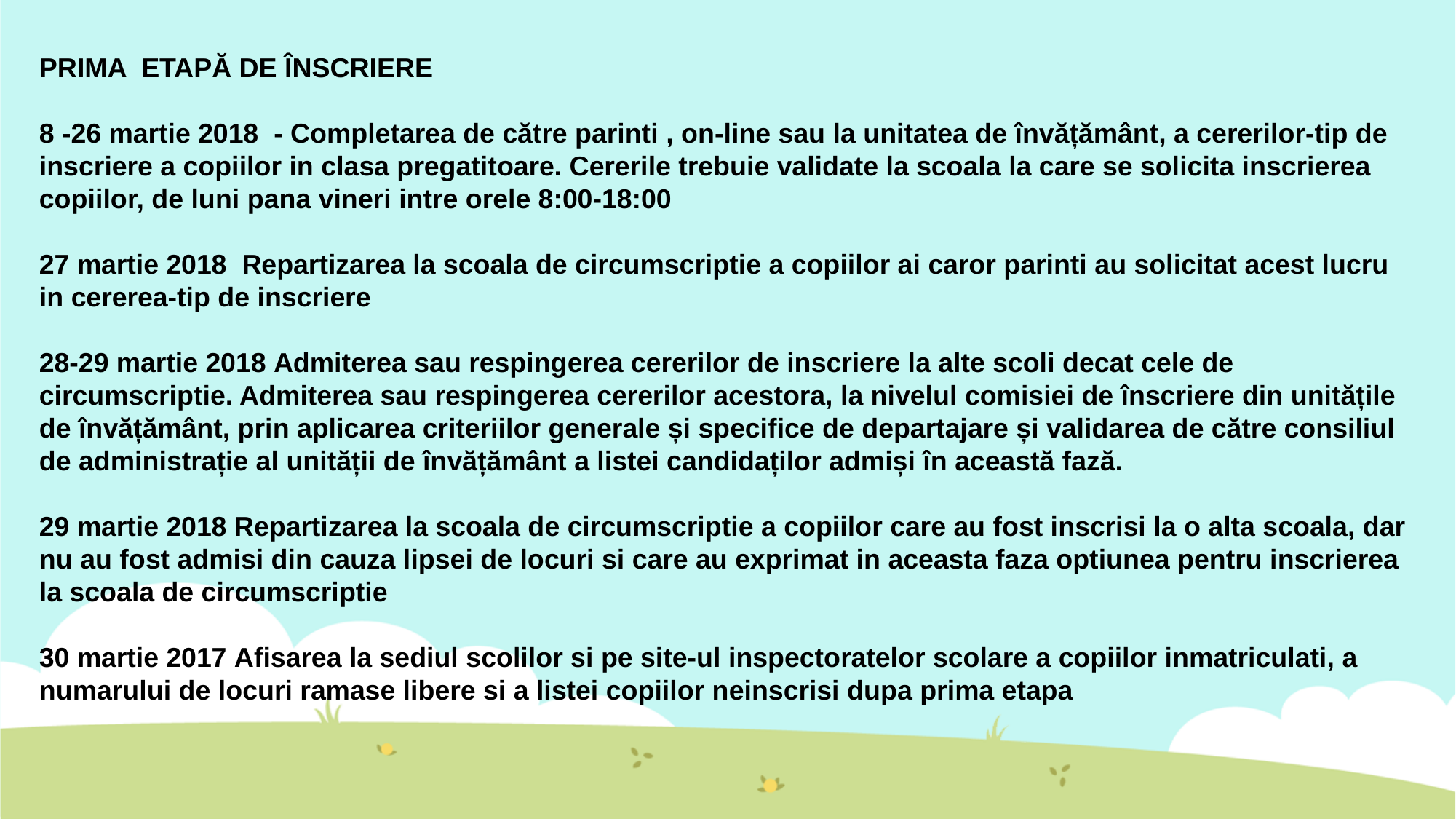

PRIMA  ETAPĂ DE ÎNSCRIERE
8 -26 martie 2018  - Completarea de către parinti , on-line sau la unitatea de învățământ, a cererilor-tip de inscriere a copiilor in clasa pregatitoare. Cererile trebuie validate la scoala la care se solicita inscrierea copiilor, de luni pana vineri intre orele 8:00-18:00
27 martie 2018  Repartizarea la scoala de circumscriptie a copiilor ai caror parinti au solicitat acest lucru in cererea-tip de inscriere
28-29 martie 2018 Admiterea sau respingerea cererilor de inscriere la alte scoli decat cele de circumscriptie. Admiterea sau respingerea cererilor acestora, la nivelul comisiei de înscriere din unitățile de învățământ, prin aplicarea criteriilor generale și specifice de departajare și validarea de către consiliul de administrație al unității de învățământ a listei candidaților admiși în această fază.
29 martie 2018 Repartizarea la scoala de circumscriptie a copiilor care au fost inscrisi la o alta scoala, dar nu au fost admisi din cauza lipsei de locuri si care au exprimat in aceasta faza optiunea pentru inscrierea la scoala de circumscriptie
30 martie 2017 Afisarea la sediul scolilor si pe site-ul inspectoratelor scolare a copiilor inmatriculati, a numarului de locuri ramase libere si a listei copiilor neinscrisi dupa prima etapa